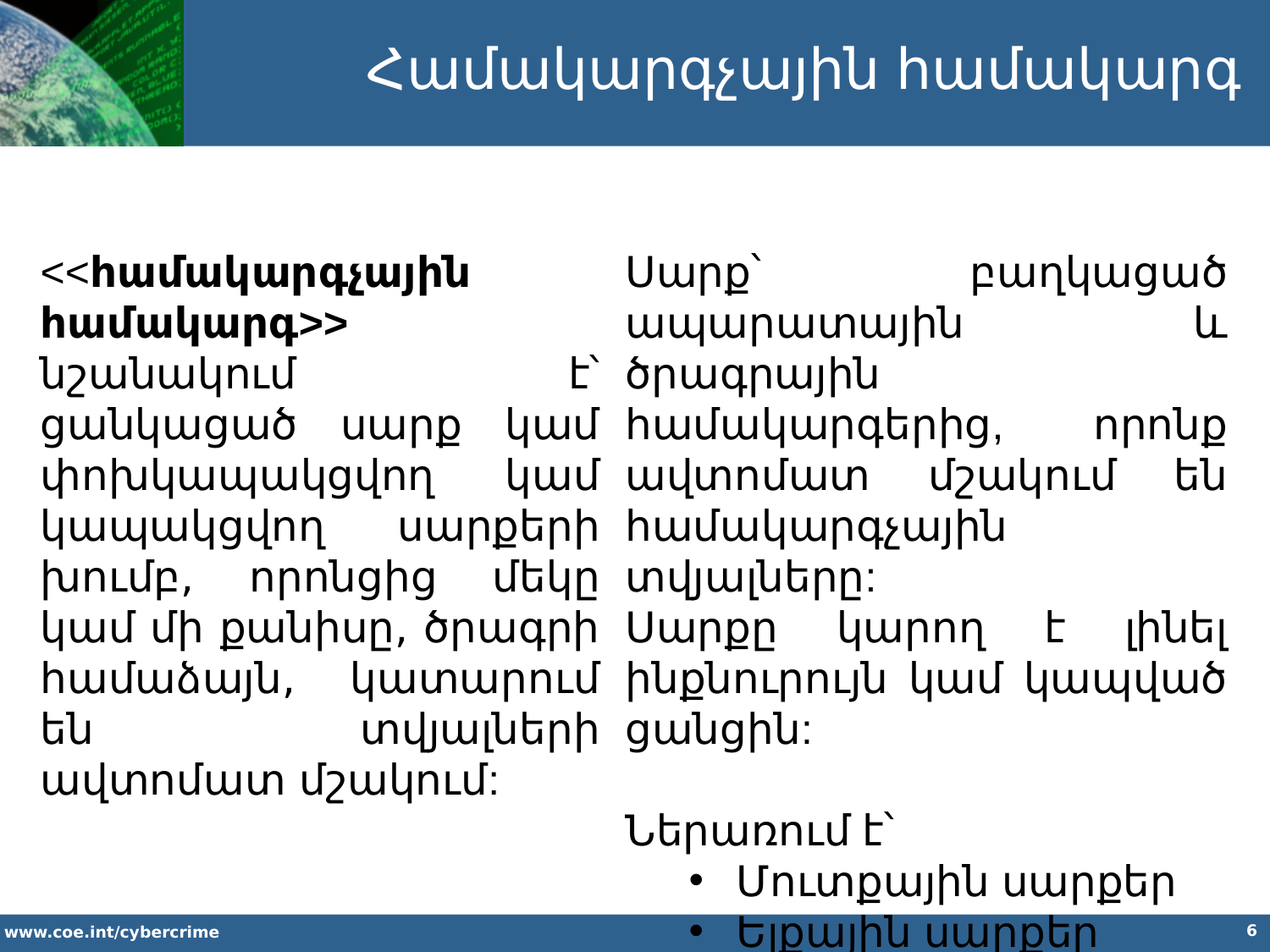

Համակարգչային համակարգ
<<համակարգչային համակարգ>> նշանակում է՝ ցանկացած սարք կամ փոխկապակցվող կամ կապակցվող սարքերի խումբ, որոնցից մեկը կամ մի քանիսը, ծրագրի համաձայն, կատարում են տվյալների ավտոմատ մշակում:
Սարք՝ բաղկացած ապարատային և ծրագրային համակարգերից, որոնք ավտոմատ մշակում են համակարգչային տվյալները:
Սարքը կարող է լինել ինքնուրույն կամ կապված ցանցին:

Ներառում է՝
Մուտքային սարքեր
Ելքային սարքեր
Պահեստային մասեր